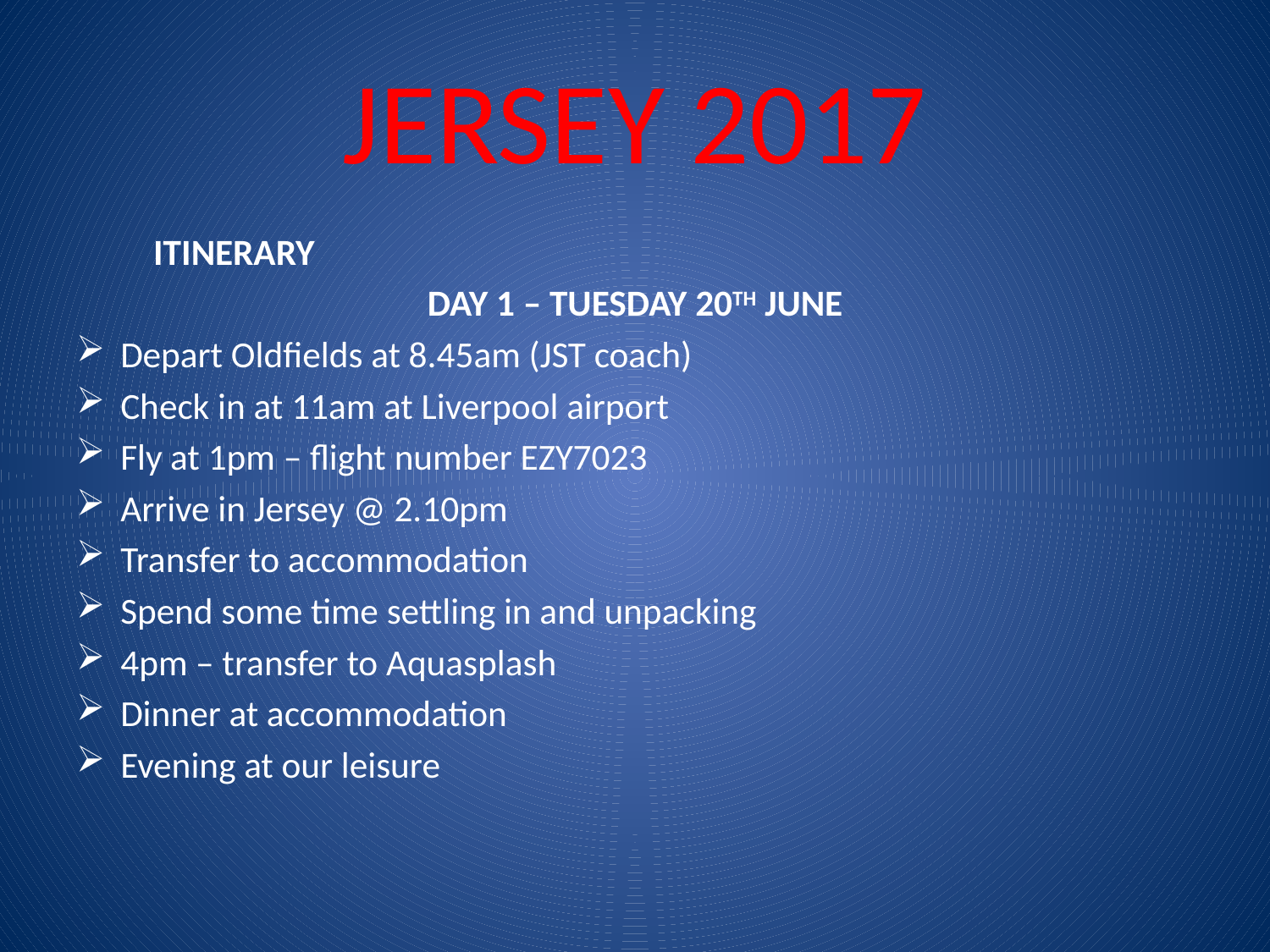

# JERSEY 2017
				    ITINERARY
DAY 1 – TUESDAY 20TH JUNE
Depart Oldfields at 8.45am (JST coach)
Check in at 11am at Liverpool airport
Fly at 1pm – flight number EZY7023
Arrive in Jersey @ 2.10pm
Transfer to accommodation
Spend some time settling in and unpacking
4pm – transfer to Aquasplash
Dinner at accommodation
Evening at our leisure